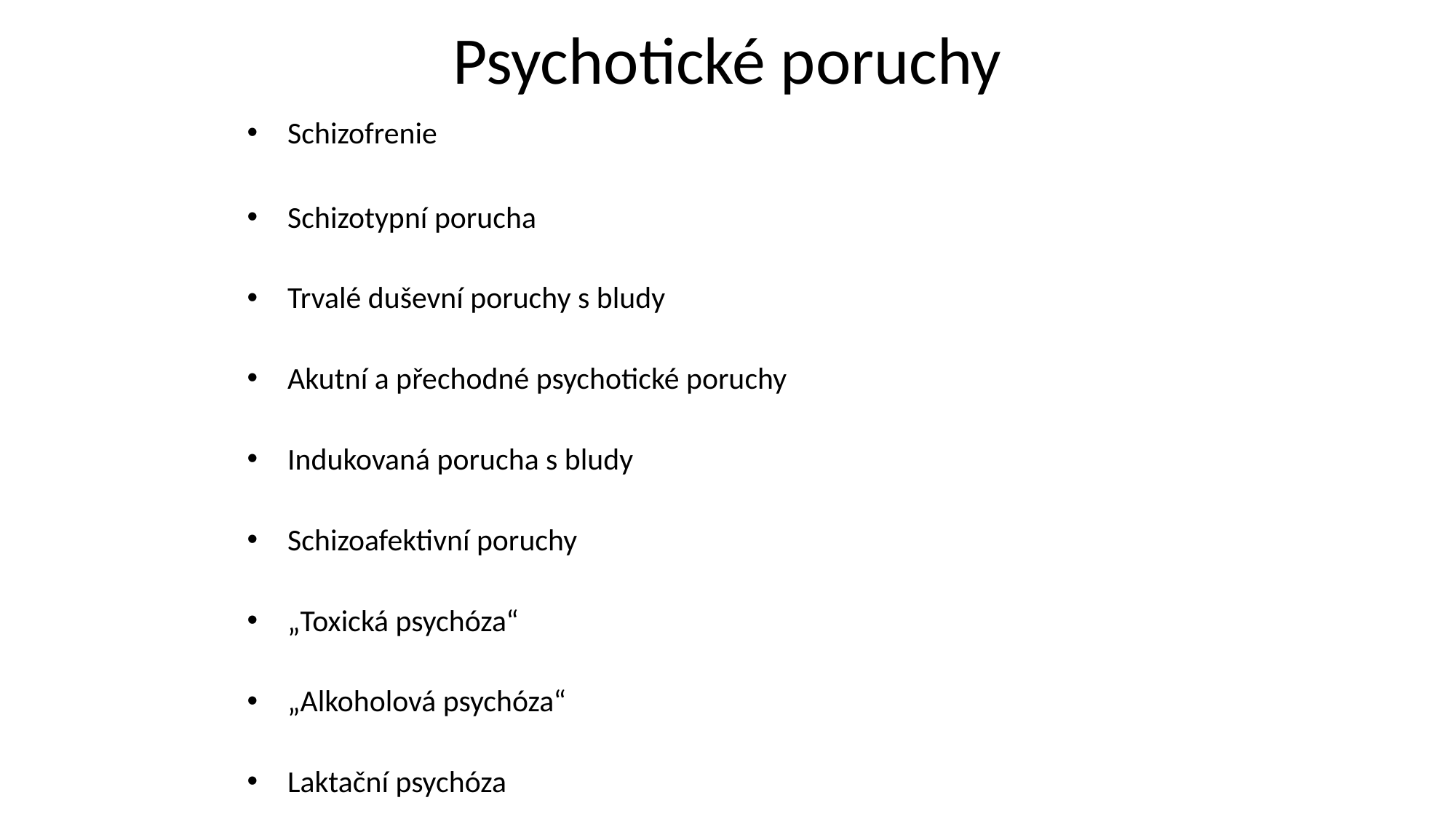

Psychotické poruchy
Schizofrenie

Schizotypní porucha

Trvalé duševní poruchy s bludy

Akutní a přechodné psychotické poruchy

Indukovaná porucha s bludy

Schizoafektivní poruchy

„Toxická psychóza“

„Alkoholová psychóza“

Laktační psychóza